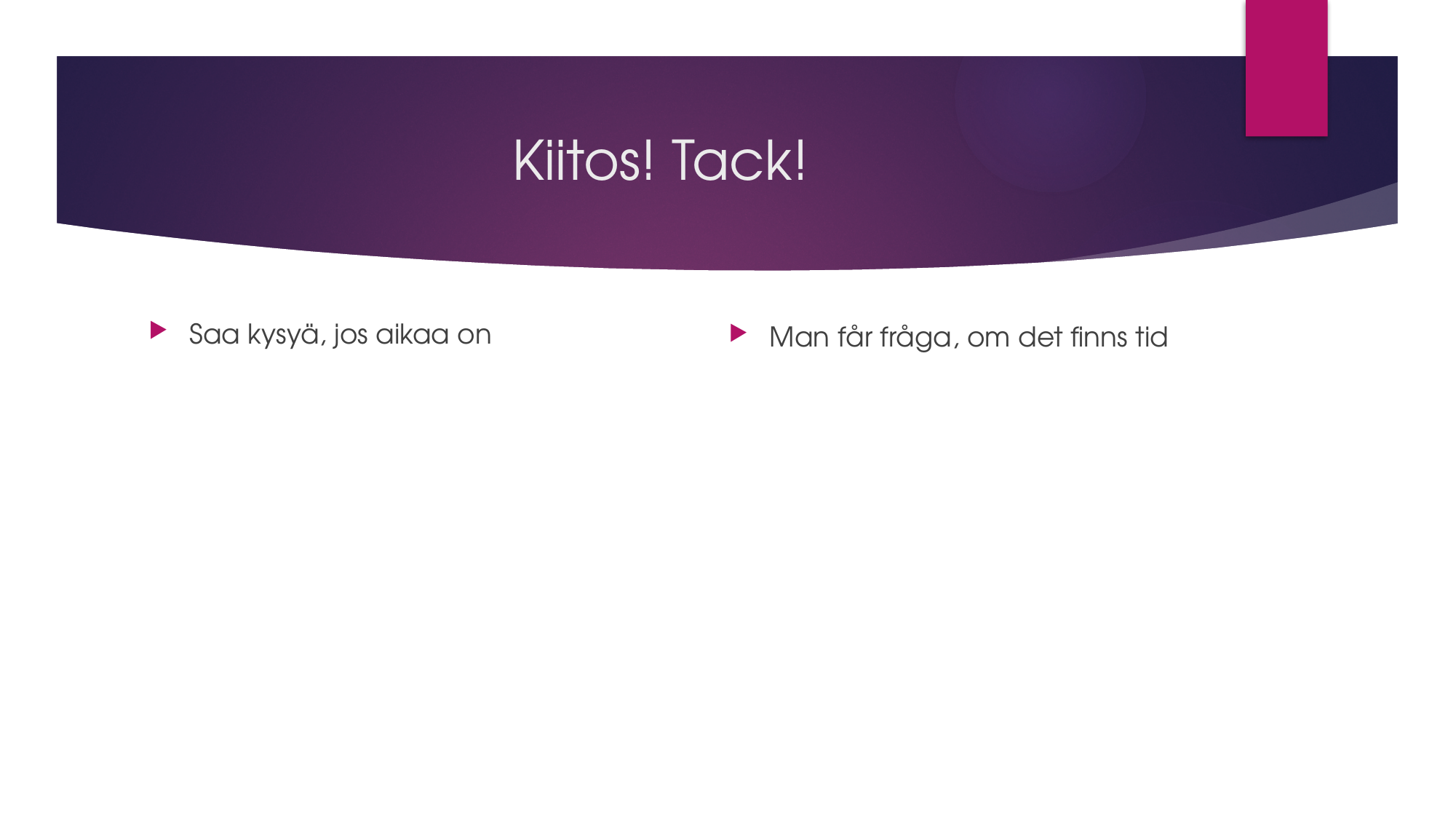

# Kiitos! Tack!
Saa kysyä, jos aikaa on
Man får fråga, om det finns tid